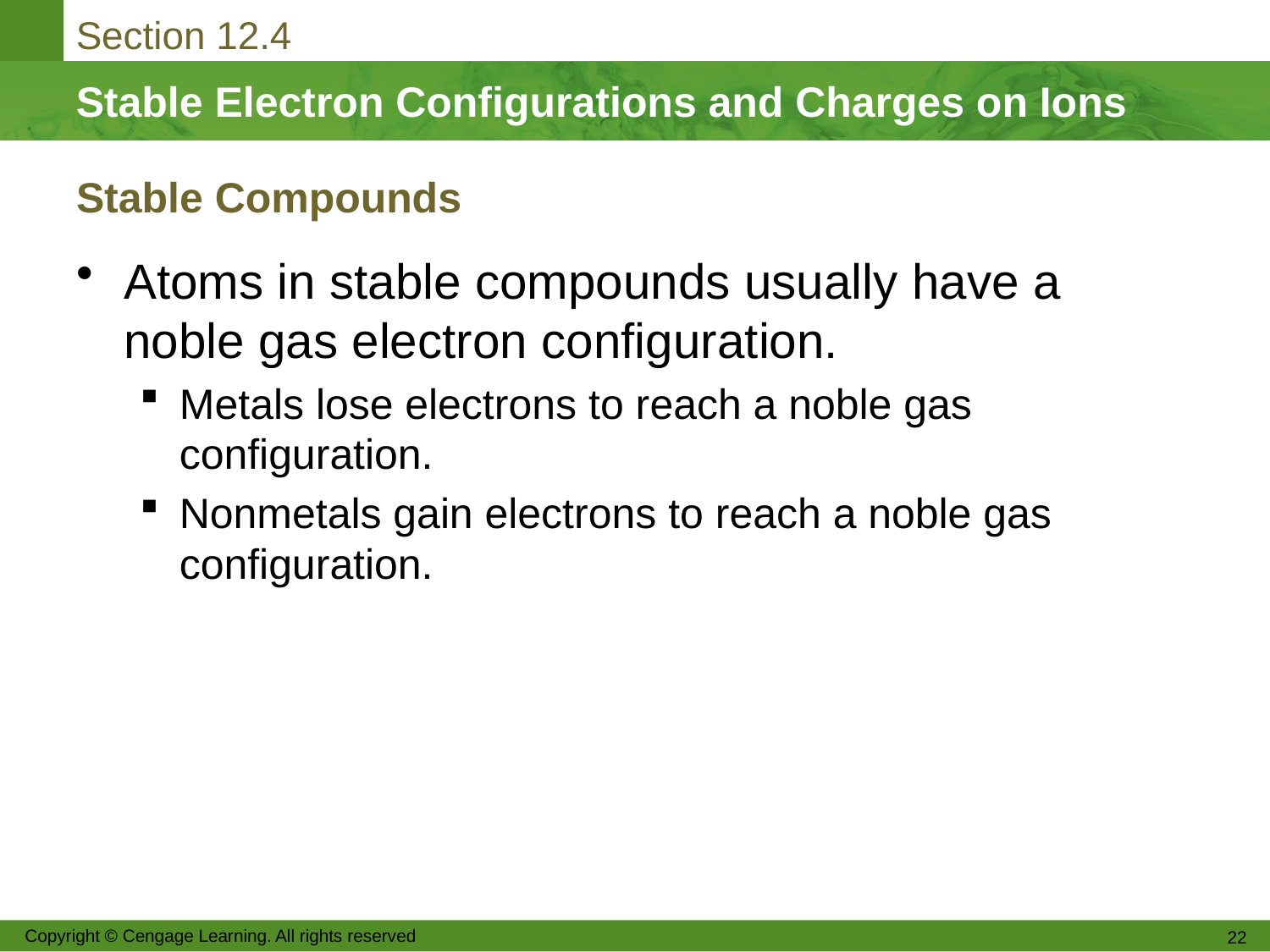

# Stable Compounds
Atoms in stable compounds usually have a noble gas electron configuration.
Metals lose electrons to reach a noble gas configuration.
Nonmetals gain electrons to reach a noble gas configuration.

Copyright © Cengage Learning. All rights reserved
22